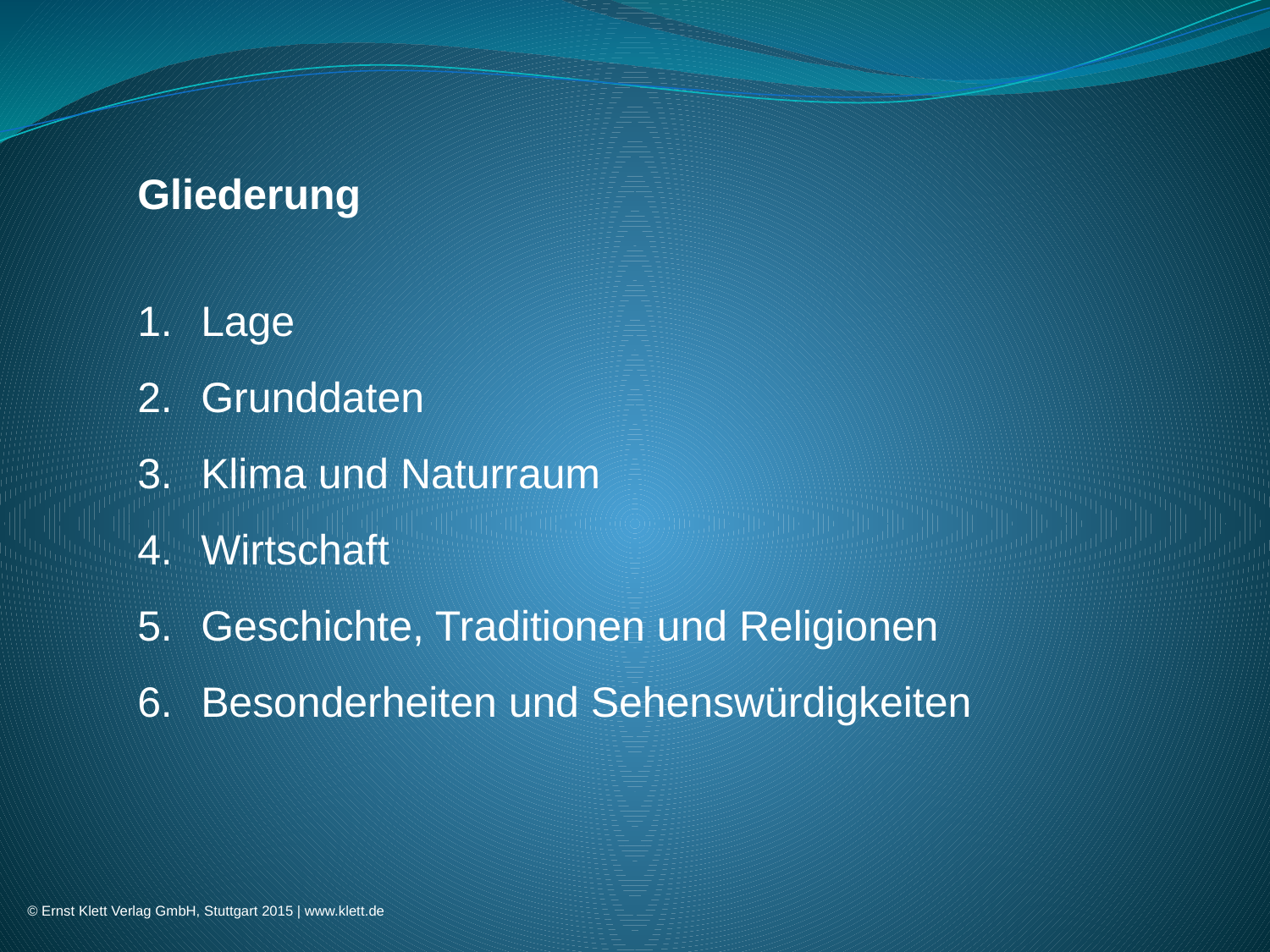

Gliederung

Lage
Grunddaten
Klima und Naturraum
Wirtschaft
Geschichte, Traditionen und Religionen
Besonderheiten und Sehenswürdigkeiten

© Ernst Klett Verlag GmbH, Stuttgart 2015 | www.klett.de